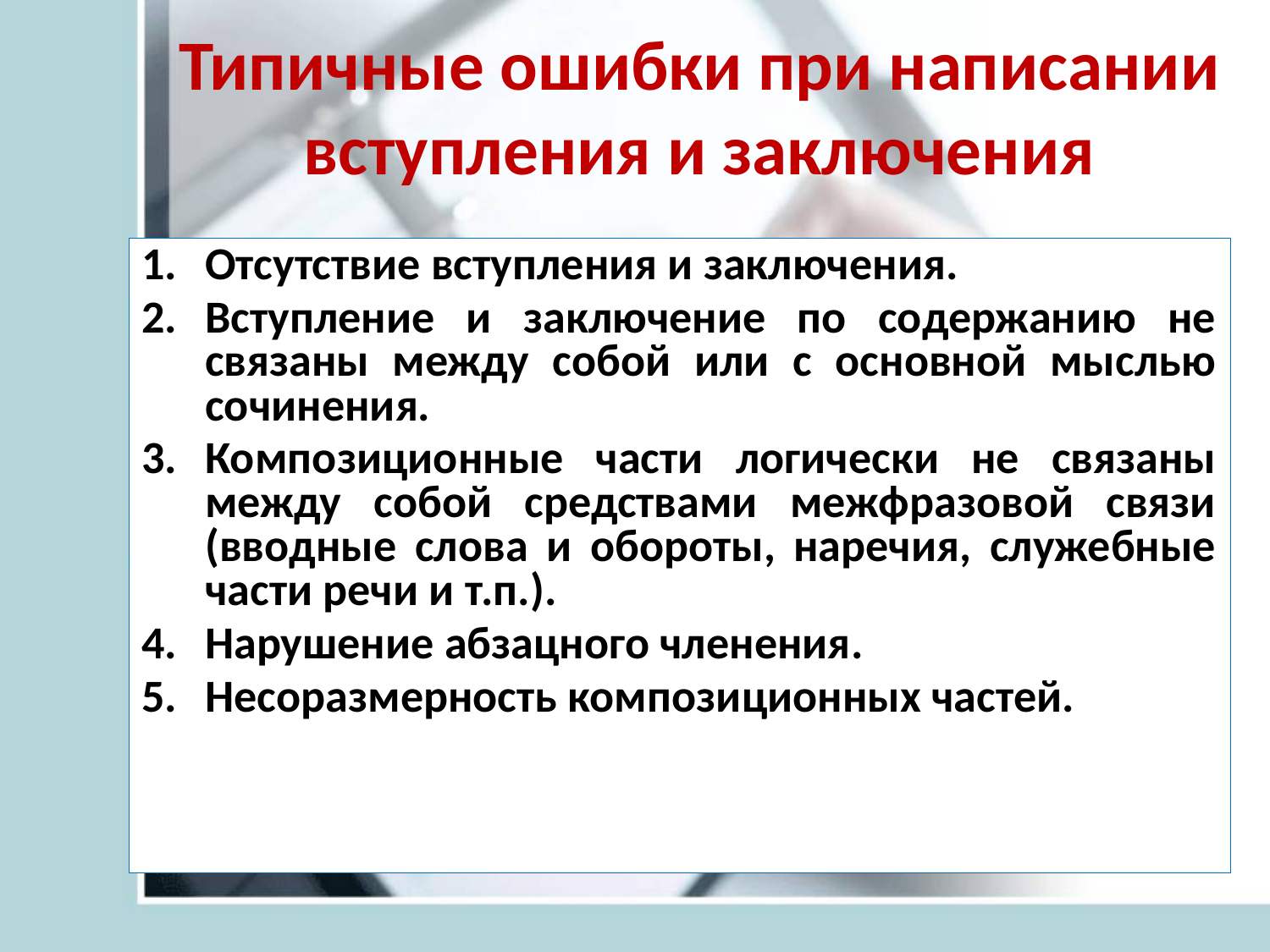

# Типичные ошибки при написании вступления и заключения
Отсутствие вступления и заключения.
Вступление и заключение по содержанию не связаны между собой или с основной мыслью сочинения.
Композиционные части логически не связаны между собой средствами межфразовой связи (вводные слова и обороты, наречия, служебные части речи и т.п.).
Нарушение абзацного членения.
Несоразмерность композиционных частей.